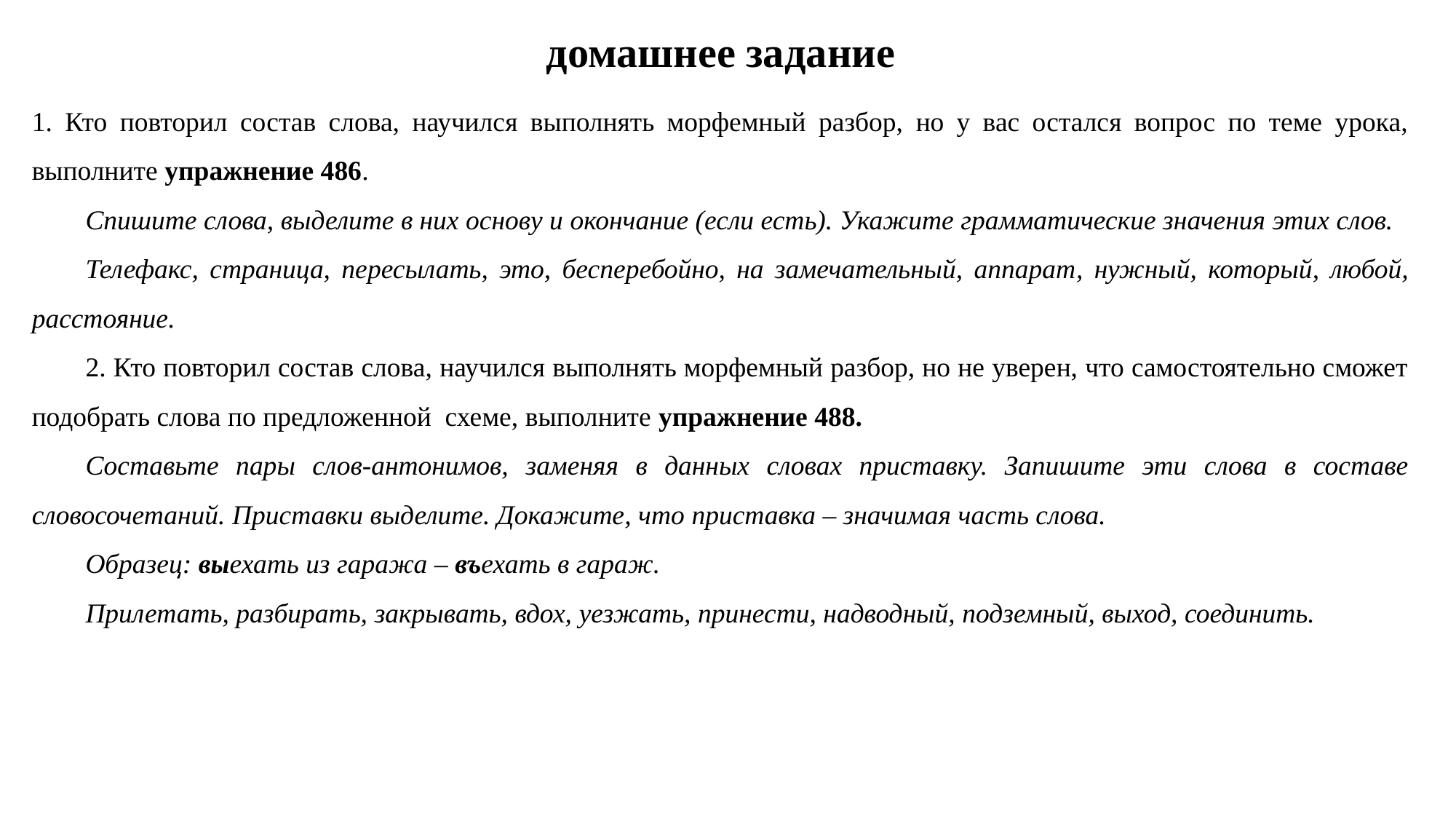

домашнее задание
1. Кто повторил состав слова, научился выполнять морфемный разбор, но у вас остался вопрос по теме урока, выполните упражнение 486.
Спишите слова, выделите в них основу и окончание (если есть). Укажите грамматические значения этих слов.
Телефакс, страница, пересылать, это, бесперебойно, на замечательный, аппарат, нужный, который, любой, расстояние.
2. Кто повторил состав слова, научился выполнять морфемный разбор, но не уверен, что самостоятельно сможет подобрать слова по предложенной  схеме, выполните упражнение 488.
Составьте пары слов-антонимов, заменяя в данных словах приставку. Запишите эти слова в составе словосочетаний. Приставки выделите. Докажите, что приставка – значимая часть слова.
Образец: выехать из гаража – въехать в гараж.
Прилетать, разбирать, закрывать, вдох, уезжать, принести, надводный, подземный, выход, соединить.